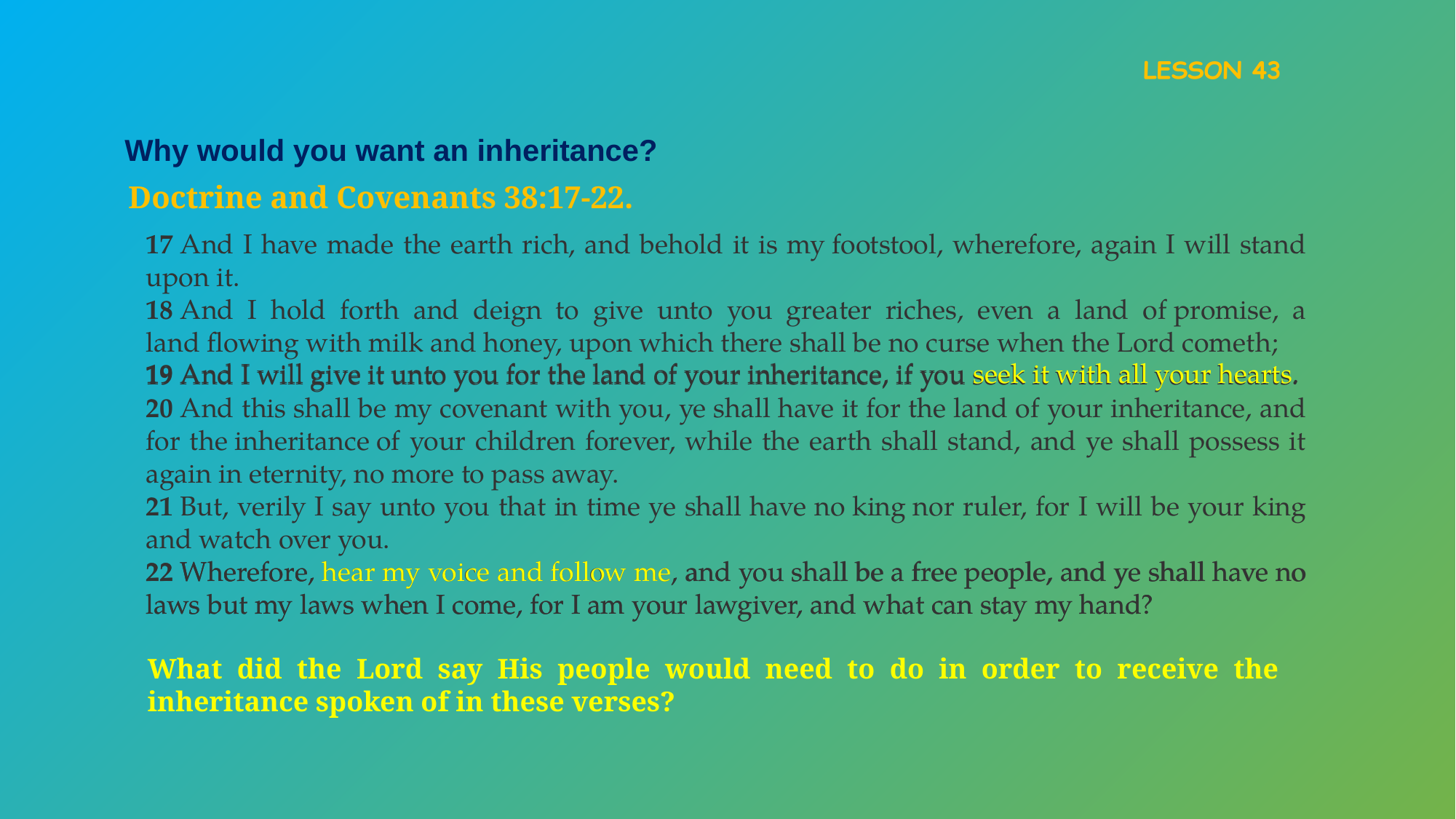

LESSON 43
Why would you want an inheritance?
Doctrine and Covenants 38:17-22.
17 And I have made the earth rich, and behold it is my footstool, wherefore, again I will stand upon it.
18 And I hold forth and deign to give unto you greater riches, even a land of promise, a land flowing with milk and honey, upon which there shall be no curse when the Lord cometh;
19 And I will give it unto you for the land of your inheritance, if you seek it with all your hearts.
20 And this shall be my covenant with you, ye shall have it for the land of your inheritance, and for the inheritance of your children forever, while the earth shall stand, and ye shall possess it again in eternity, no more to pass away.
21 But, verily I say unto you that in time ye shall have no king nor ruler, for I will be your king and watch over you.
22 Wherefore, hear my voice and follow me, and you shall be a free people, and ye shall have no laws but my laws when I come, for I am your lawgiver, and what can stay my hand?
19 And I will give it unto you for the land of your inheritance, if you seek it with all your hearts.
22 Wherefore, hear my voice and follow me, and you shall be a free people, and ye shall have no laws but my laws when I come, for I am your lawgiver, and what can stay my hand?
What did the Lord say His people would need to do in order to receive the inheritance spoken of in these verses?